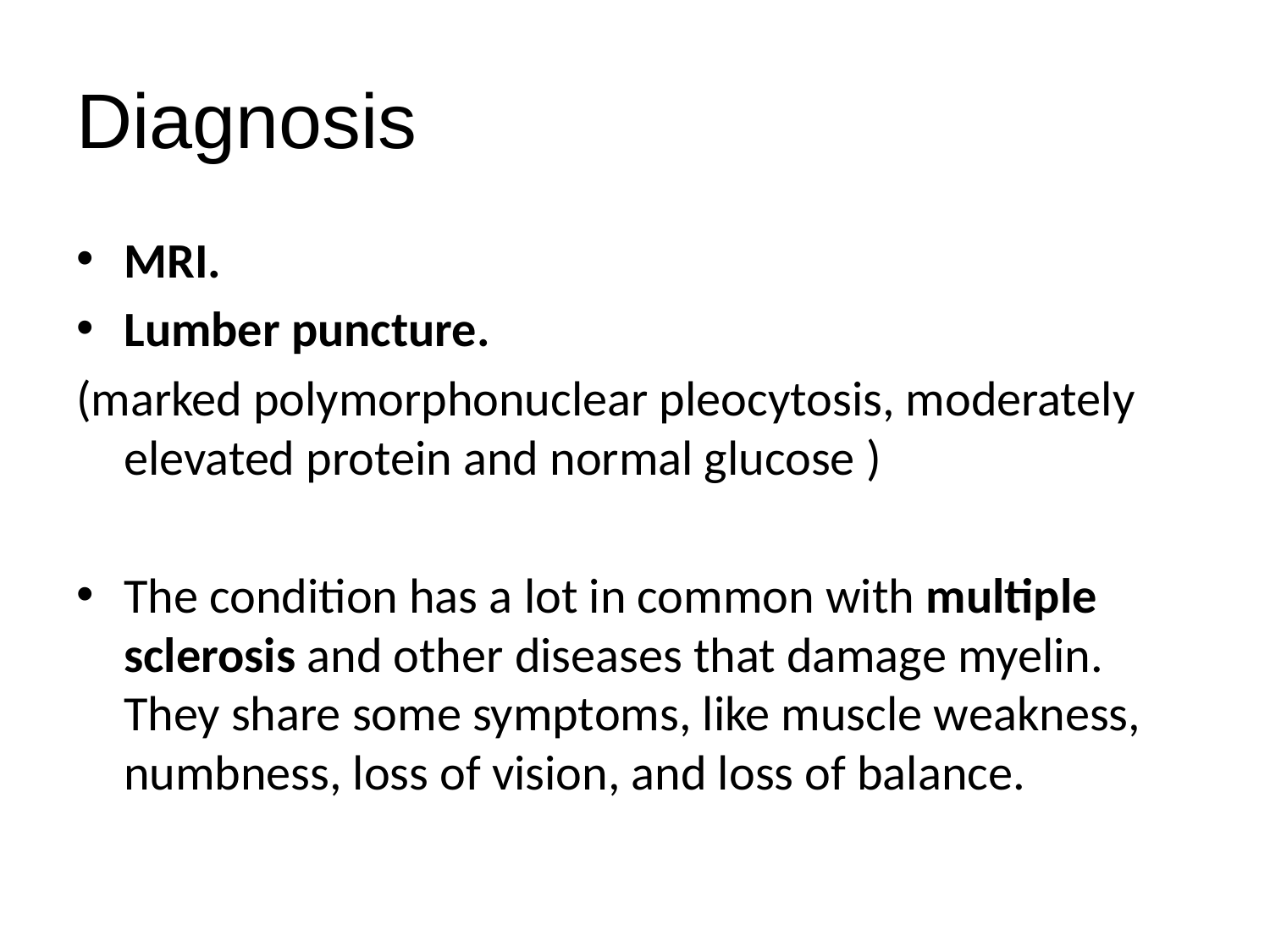

# Diagnosis
MRI.
Lumber puncture.
(marked polymorphonuclear pleocytosis, moderately elevated protein and normal glucose )

The condition has a lot in common with multiple sclerosis and other diseases that damage myelin. They share some symptoms, like muscle weakness, numbness, loss of vision, and loss of balance.